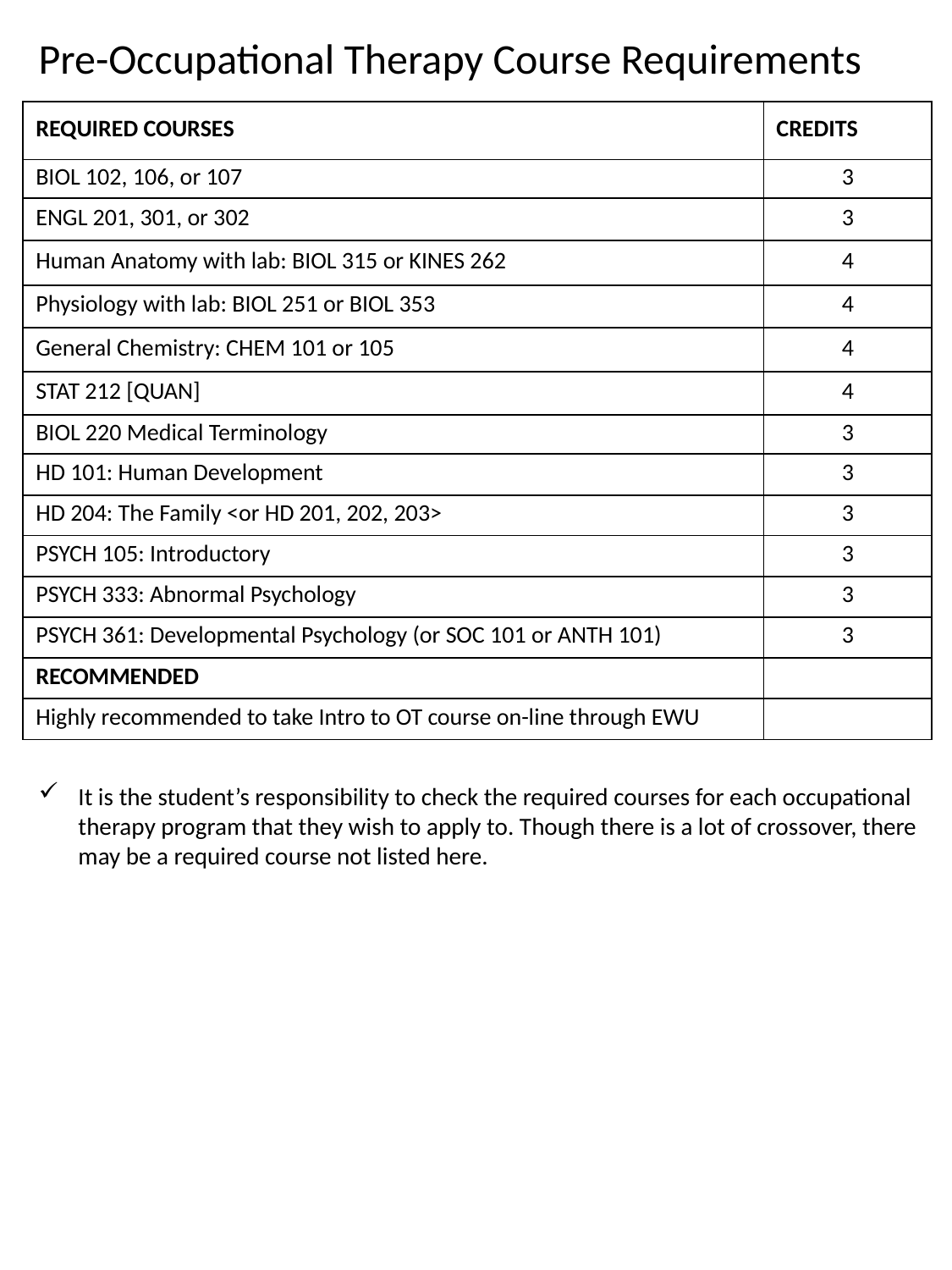

Pre-Occupational Therapy Course Requirements
| REQUIRED COURSES | CREDITS |
| --- | --- |
| BIOL 102, 106, or 107 | 3 |
| ENGL 201, 301, or 302 | 3 |
| Human Anatomy with lab: BIOL 315 or KINES 262 | 4 |
| Physiology with lab: BIOL 251 or BIOL 353 | 4 |
| General Chemistry: CHEM 101 or 105 | 4 |
| STAT 212 [QUAN] | 4 |
| BIOL 220 Medical Terminology | 3 |
| HD 101: Human Development | 3 |
| HD 204: The Family <or HD 201, 202, 203> | 3 |
| PSYCH 105: Introductory | 3 |
| PSYCH 333: Abnormal Psychology | 3 |
| PSYCH 361: Developmental Psychology (or SOC 101 or ANTH 101) | 3 |
| RECOMMENDED |  |
| Highly recommended to take Intro to OT course on-line through EWU |  |
It is the student’s responsibility to check the required courses for each occupational therapy program that they wish to apply to. Though there is a lot of crossover, there may be a required course not listed here.